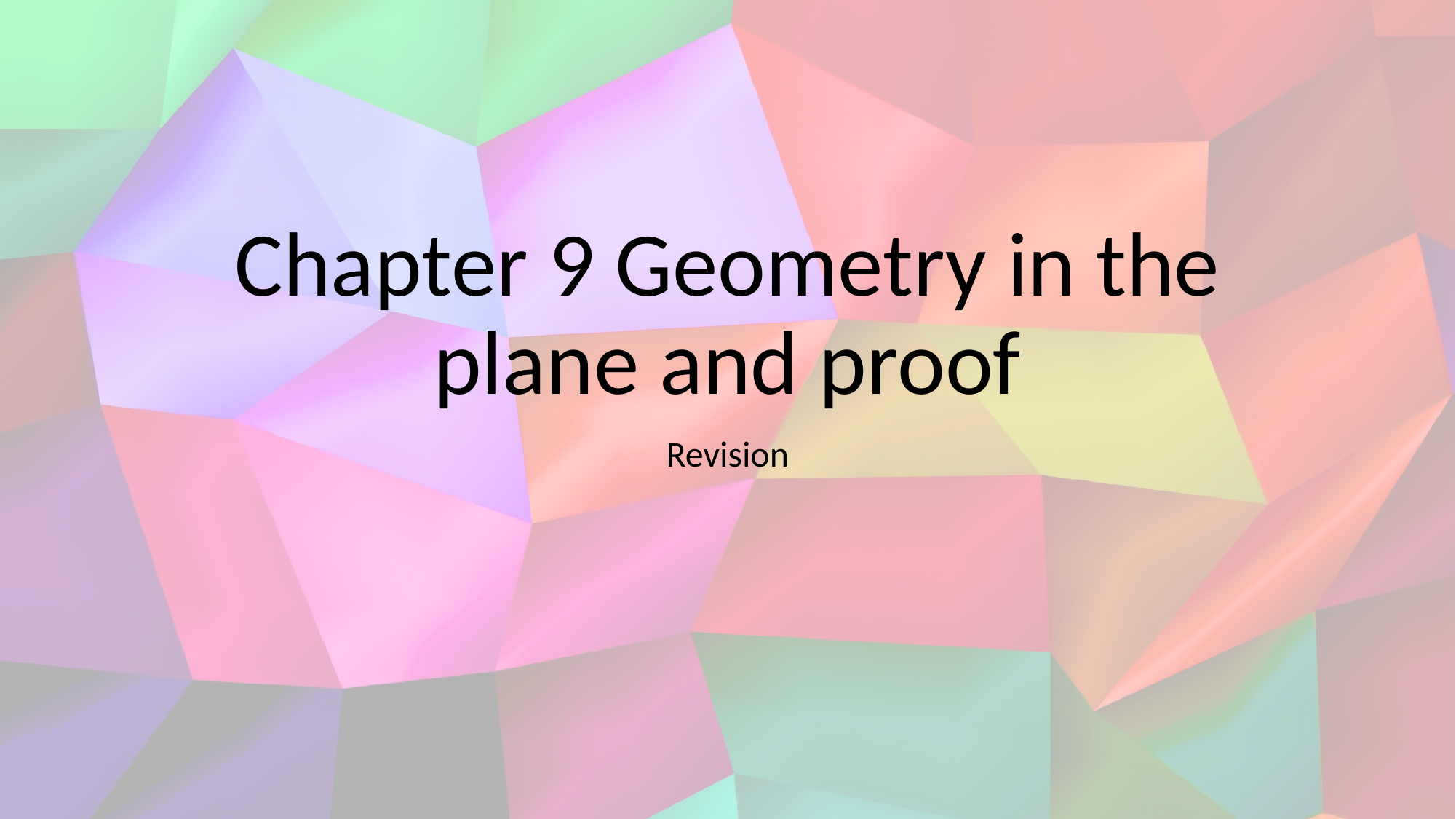

# Chapter 9 Geometry in the plane and proof
Revision